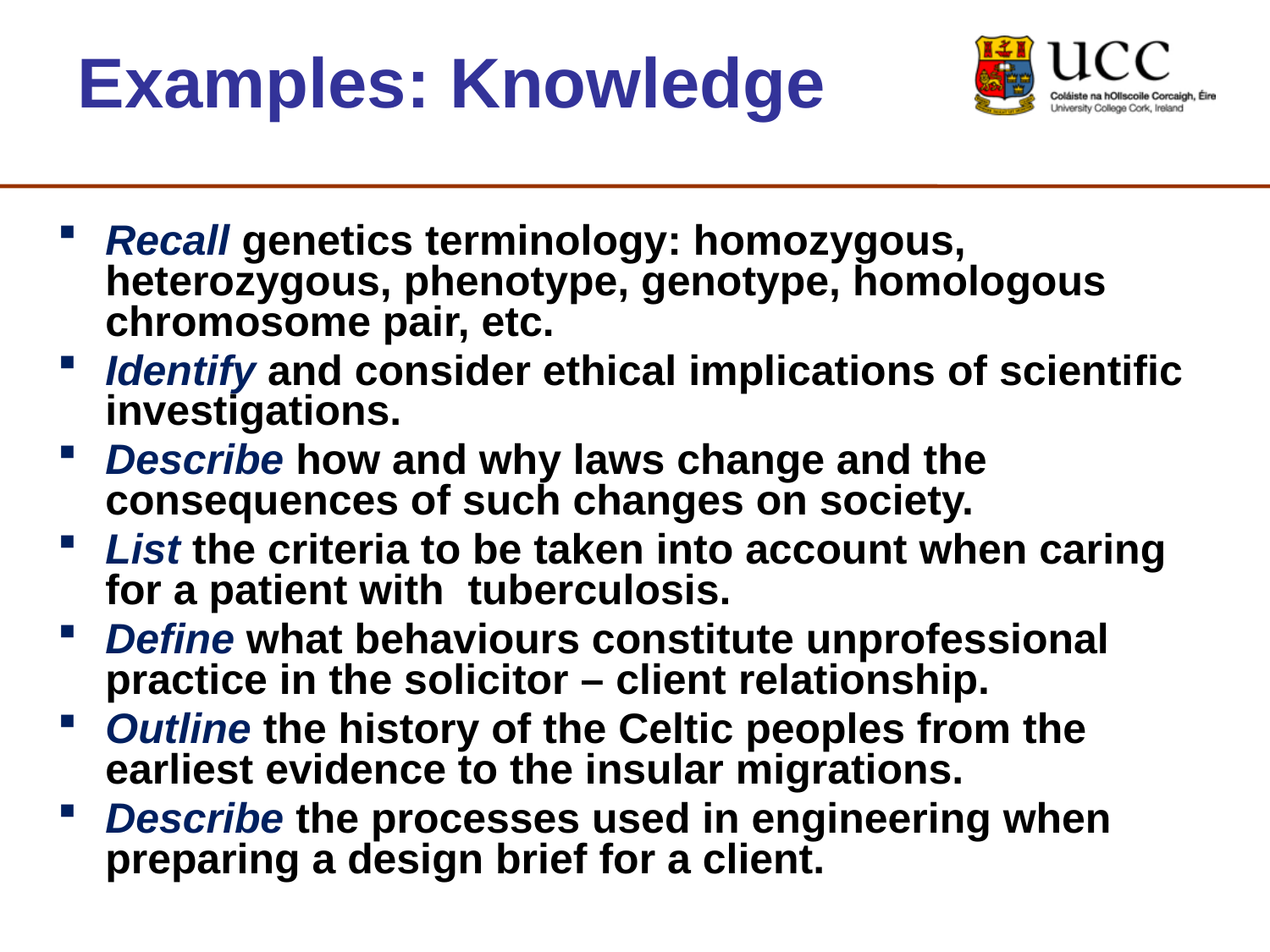

# Examples: Knowledge
Recall genetics terminology: homozygous, heterozygous, phenotype, genotype, homologous chromosome pair, etc.
Identify and consider ethical implications of scientific investigations.
Describe how and why laws change and the consequences of such changes on society.
List the criteria to be taken into account when caring for a patient with  tuberculosis.
Define what behaviours constitute unprofessional practice in the solicitor – client relationship.
Outline the history of the Celtic peoples from the earliest evidence to the insular migrations.
Describe the processes used in engineering when preparing a design brief for a client.